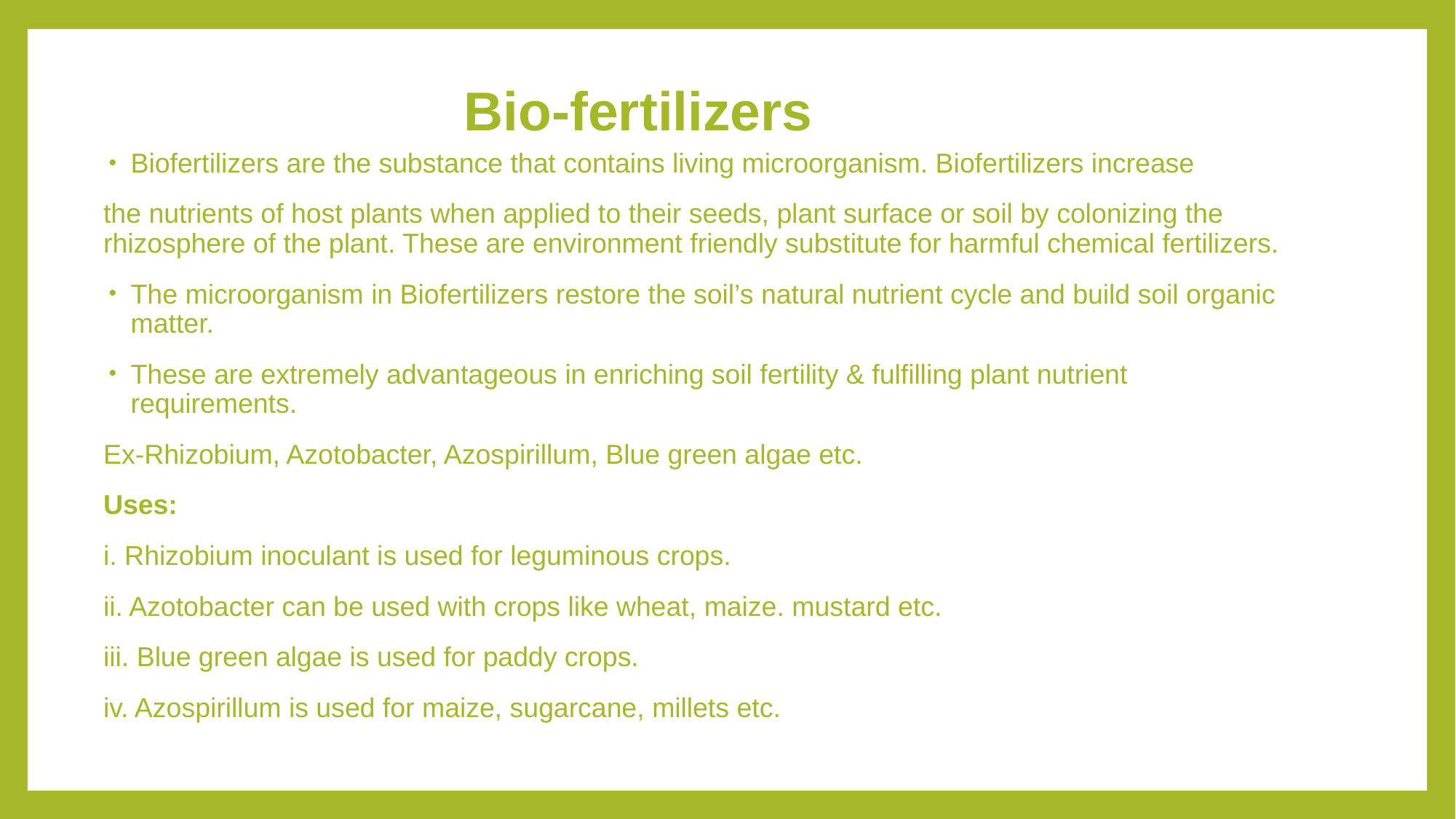

# Bio-fertilizers
Biofertilizers are the substance that contains living microorganism. Biofertilizers increase
the nutrients of host plants when applied to their seeds, plant surface or soil by colonizing the rhizosphere of the plant. These are environment friendly substitute for harmful chemical fertilizers.
The microorganism in Biofertilizers restore the soil’s natural nutrient cycle and build soil organic matter.
These are extremely advantageous in enriching soil fertility & fulfilling plant nutrient requirements.
Ex-Rhizobium, Azotobacter, Azospirillum, Blue green algae etc.
Uses:
i. Rhizobium inoculant is used for leguminous crops.
ii. Azotobacter can be used with crops like wheat, maize. mustard etc.
iii. Blue green algae is used for paddy crops.
iv. Azospirillum is used for maize, sugarcane, millets etc.